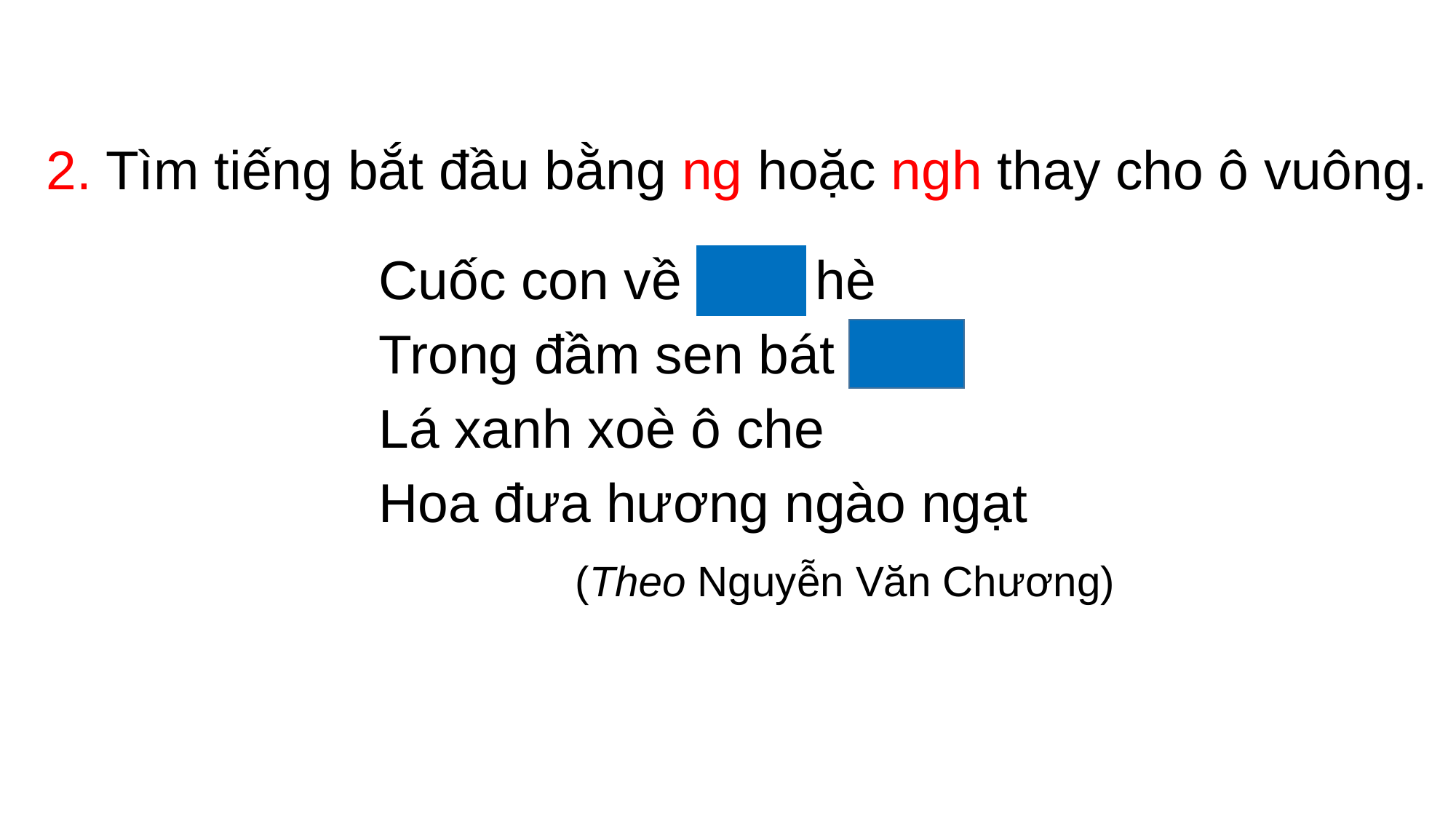

2. Tìm tiếng bắt đầu bằng ng hoặc ngh thay cho ô vuông.

Cuốc con về nghỉ hè
Trong đầm sen bát ngát
Lá xanh xoè ô che
Hoa đưa hương ngào ngạt
             (Theo Nguyễn Văn Chương)